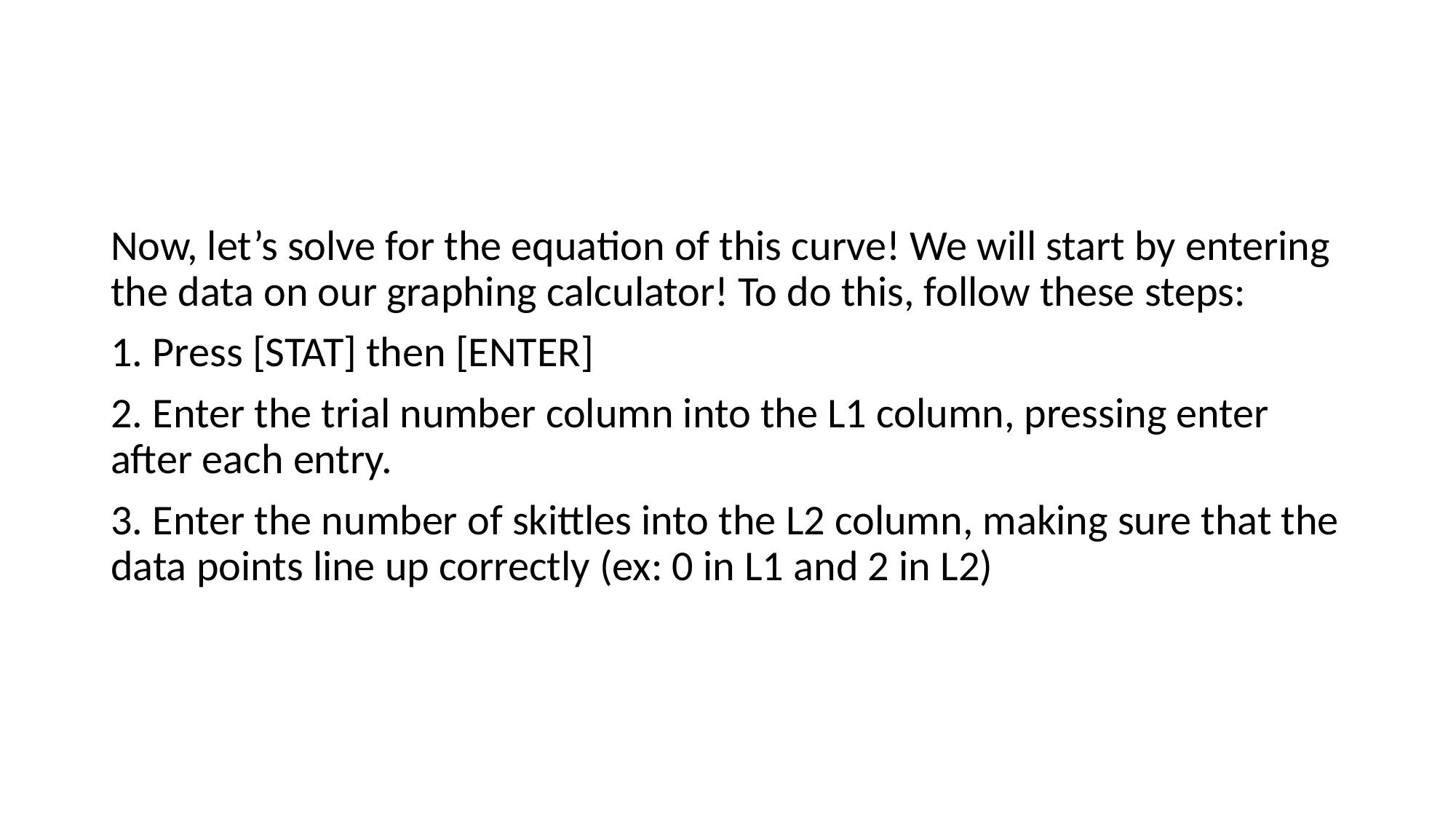

#
Now, let’s solve for the equation of this curve! We will start by entering the data on our graphing calculator! To do this, follow these steps:
1. Press [STAT] then [ENTER]
2. Enter the trial number column into the L1 column, pressing enter after each entry.
3. Enter the number of skittles into the L2 column, making sure that the data points line up correctly (ex: 0 in L1 and 2 in L2)